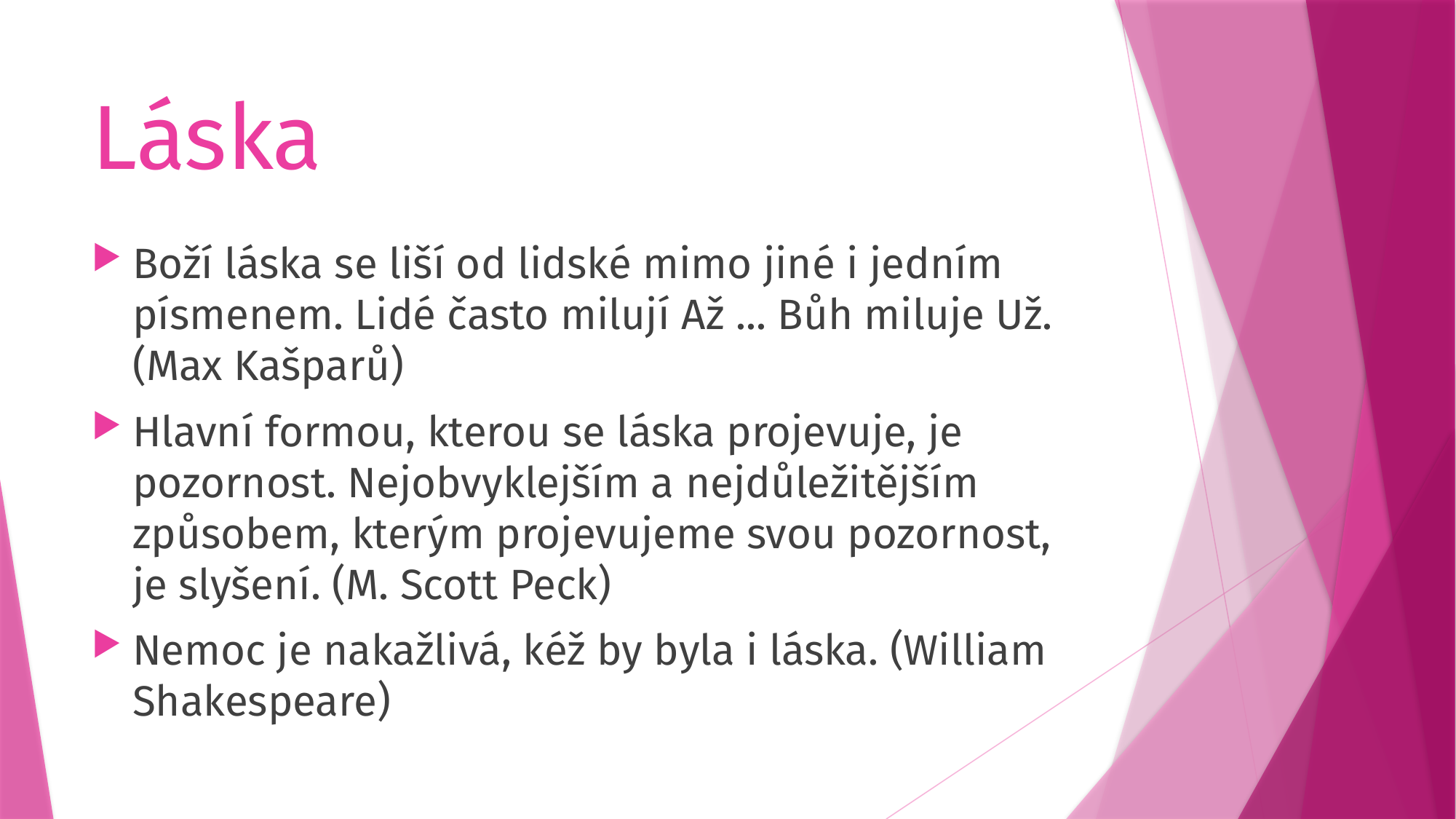

# Láska
Boží láska se liší od lidské mimo jiné i jedním písmenem. Lidé často milují Až ... Bůh miluje Už. (Max Kašparů)
Hlavní formou, kterou se láska projevuje, je pozornost. Nejobvyklejším a nejdůležitějším způsobem, kterým projevujeme svou pozornost, je slyšení. (M. Scott Peck)
Nemoc je nakažlivá, kéž by byla i láska. (William Shakespeare)